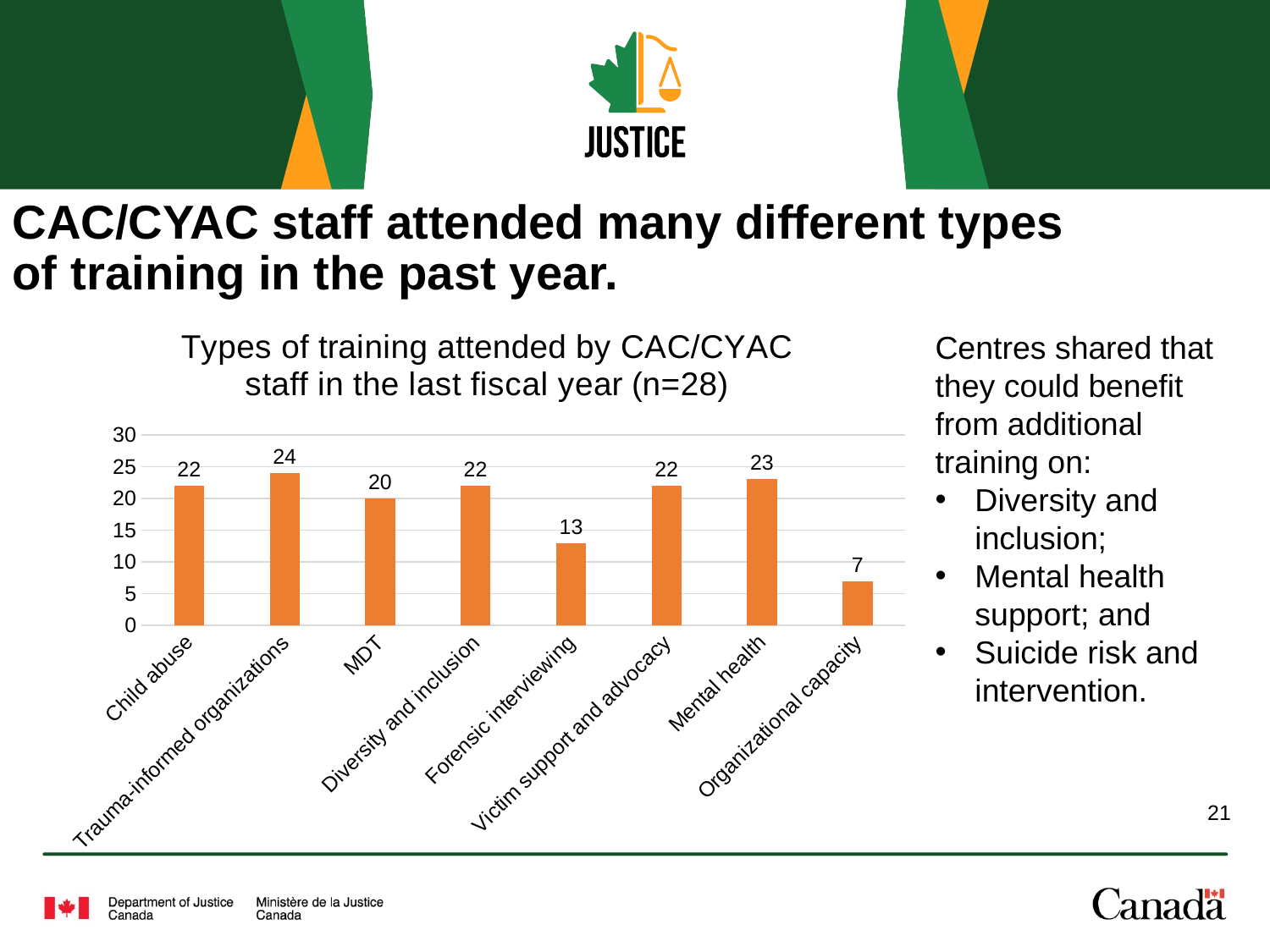

# CAC/CYAC staff attended many different types of training in the past year.

### Chart: Types of training attended by CAC/CYAC staff in the last fiscal year (n=28)

| Category | Series 1 |
|---|---|
| Child abuse | 22.0 |
| Trauma-informed organizations | 24.0 |
| MDT | 20.0 |
| Diversity and inclusion | 22.0 |
| Forensic interviewing | 13.0 |
| Victim support and advocacy | 22.0 |
| Mental health | 23.0 |
| Organizational capacity | 7.0 |
Centres shared that they could benefit from additional training on:
Diversity and inclusion;
Mental health support; and
Suicide risk and intervention.

21